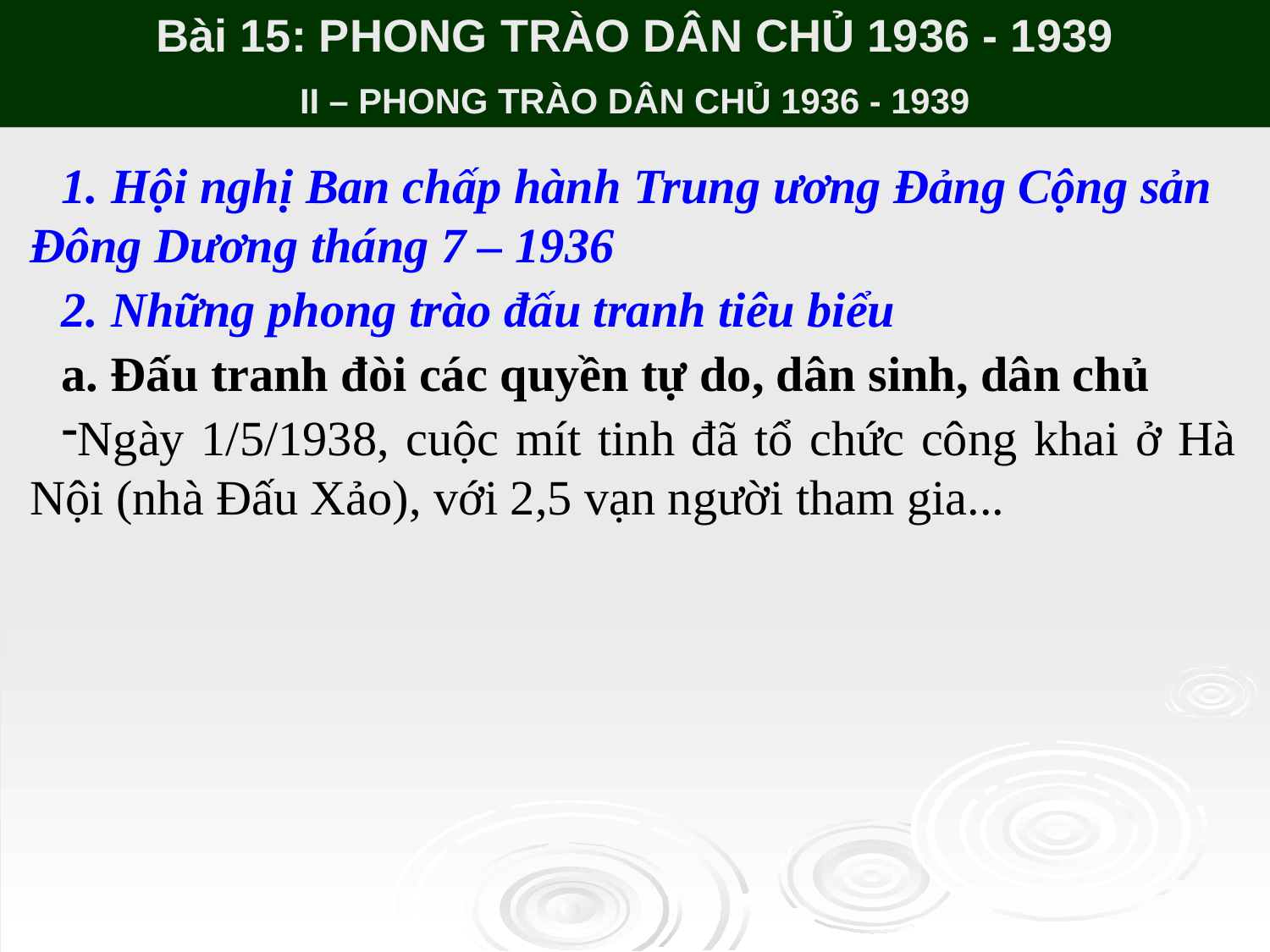

Bài 15: PHONG TRÀO DÂN CHỦ 1936 - 1939
II – PHONG TRÀO DÂN CHỦ 1936 - 1939
 Hội nghị Ban chấp hành Trung ương Đảng Cộng sản Đông Dương tháng 7 – 1936
 Những phong trào đấu tranh tiêu biểu
a. Đấu tranh đòi các quyền tự do, dân sinh, dân chủ
Ngày 1/5/1938, cuộc mít tinh đã tổ chức công khai ở Hà Nội (nhà Đấu Xảo), với 2,5 vạn người tham gia...